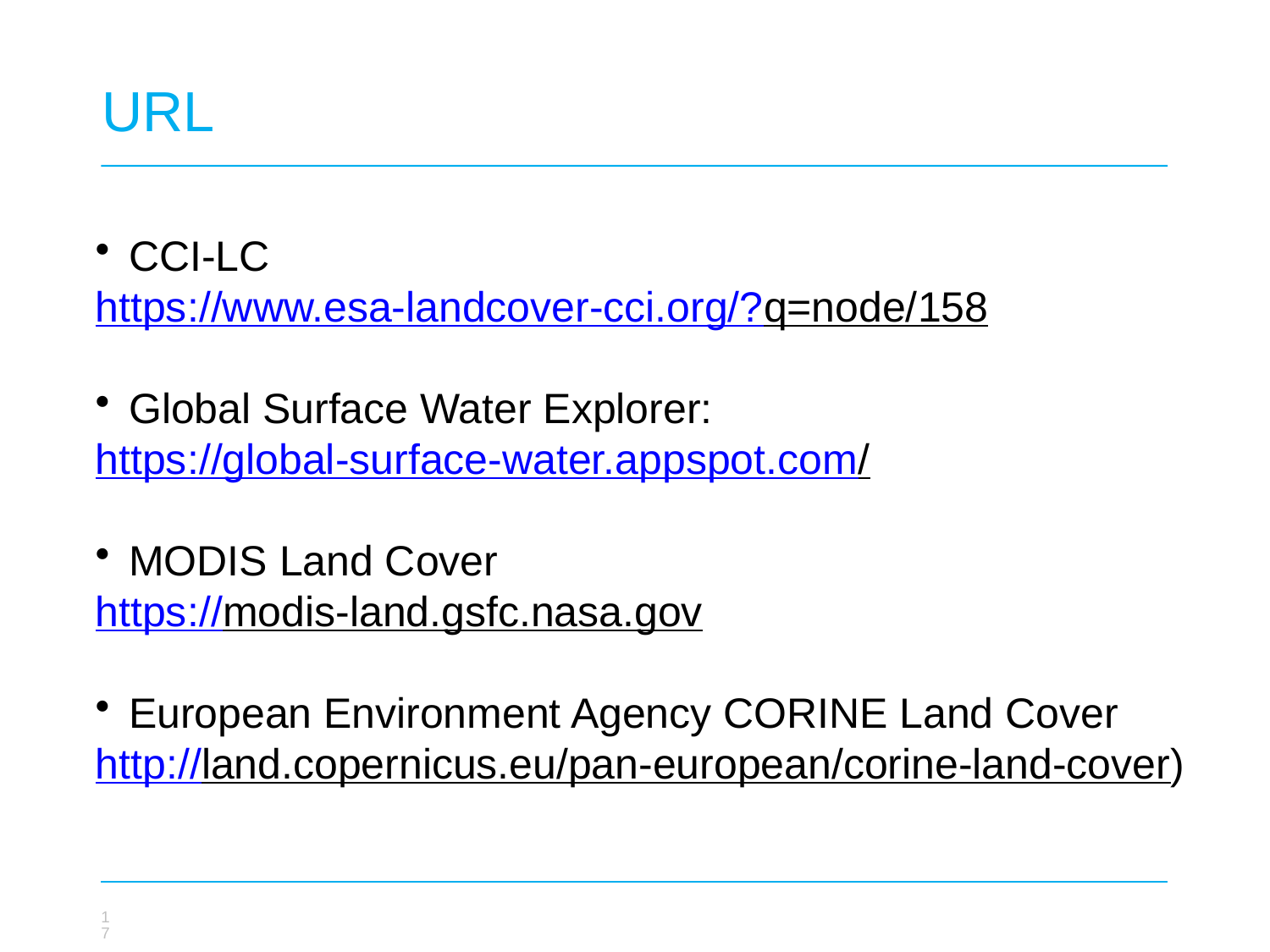

URL

CCI-LC
https://www.esa-landcover-cci.org/?q=node/158
Global Surface Water Explorer:
https://global-surface-water.appspot.com/
MODIS Land Cover
https://modis-land.gsfc.nasa.gov
European Environment Agency CORINE Land Cover
http://land.copernicus.eu/pan-european/corine-land-cover)
Photo credit to be given
as shown alongside
(in black or in white)
© NABU/Holger Schulz

17